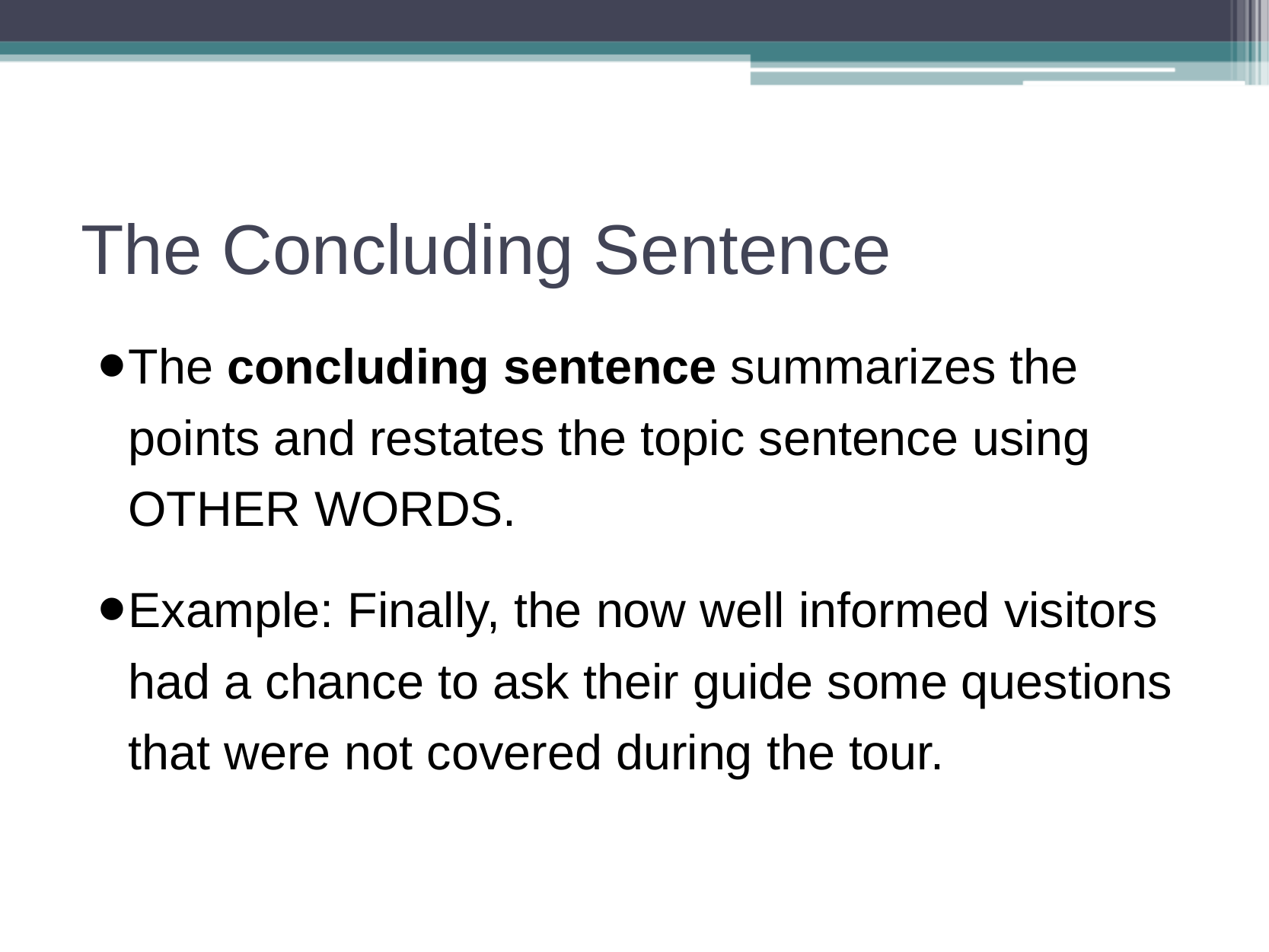

# The Concluding Sentence
The concluding sentence summarizes the points and restates the topic sentence using OTHER WORDS.

Example: Finally, the now well informed visitors had a chance to ask their guide some questions that were not covered during the tour.